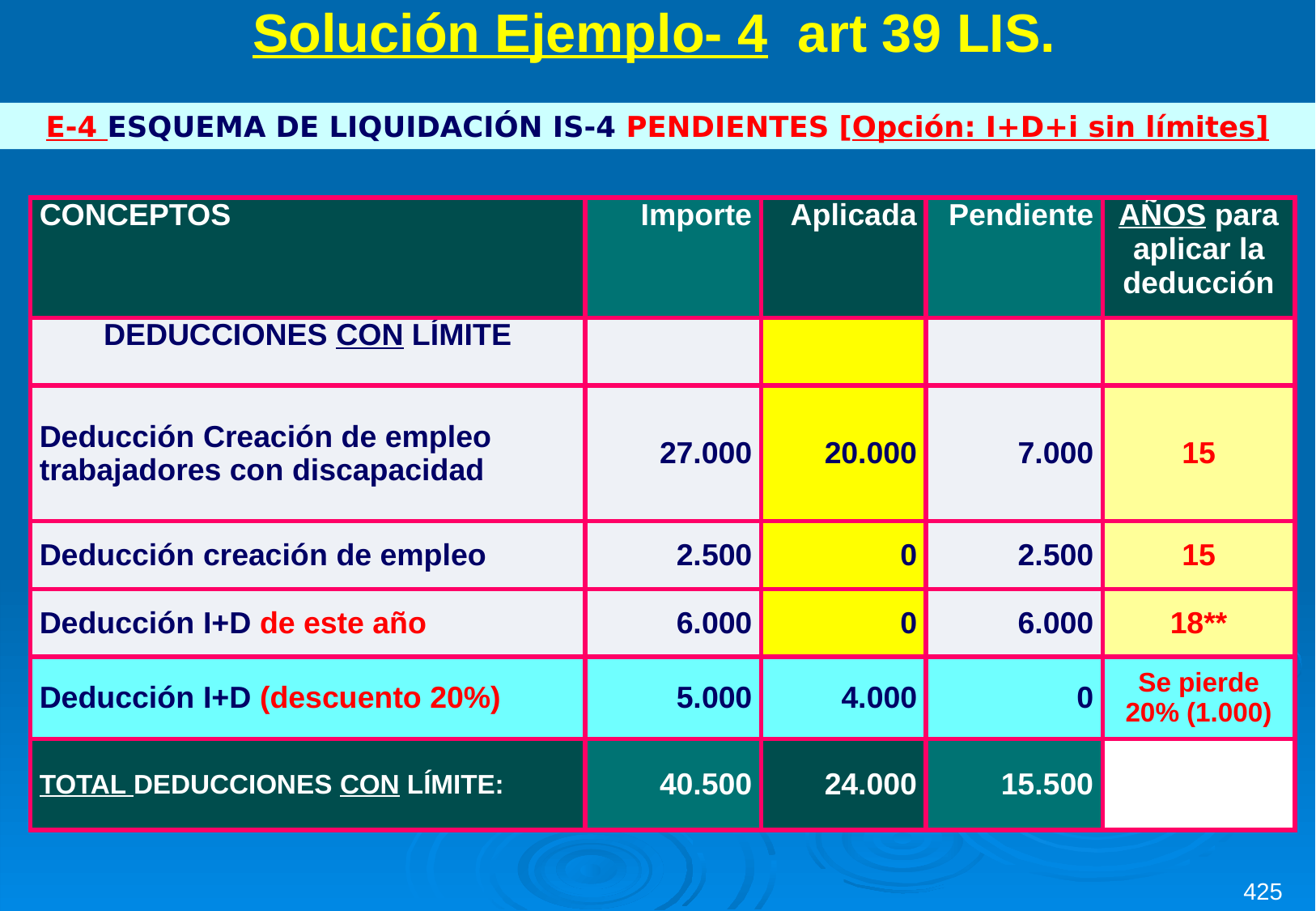

Solución Ejemplo- 4  art 39 LIS.
E-4 ESQUEMA DE LIQUIDACIÓN IS-4 PENDIENTES [Opción: I+D+i sin límites]
| CONCEPTOS | Importe | Aplicada | Pendiente | AÑOS para aplicar la deducción |
| --- | --- | --- | --- | --- |
| DEDUCCIONES CON LÍMITE |  |  |  |  |
| Deducción Creación de empleo trabajadores con discapacidad | 27.000 | 20.000 | 7.000 | 15 |
| Deducción creación de empleo | 2.500 | 0 | 2.500 | 15 |
| Deducción I+D de este año | 6.000 | 0 | 6.000 | 18\*\* |
| Deducción I+D (descuento 20%) | 5.000 | 4.000 | 0 | Se pierde 20% (1.000) |
| TOTAL DEDUCCIONES CON LÍMITE: | 40.500 | 24.000 | 15.500 |  |
425